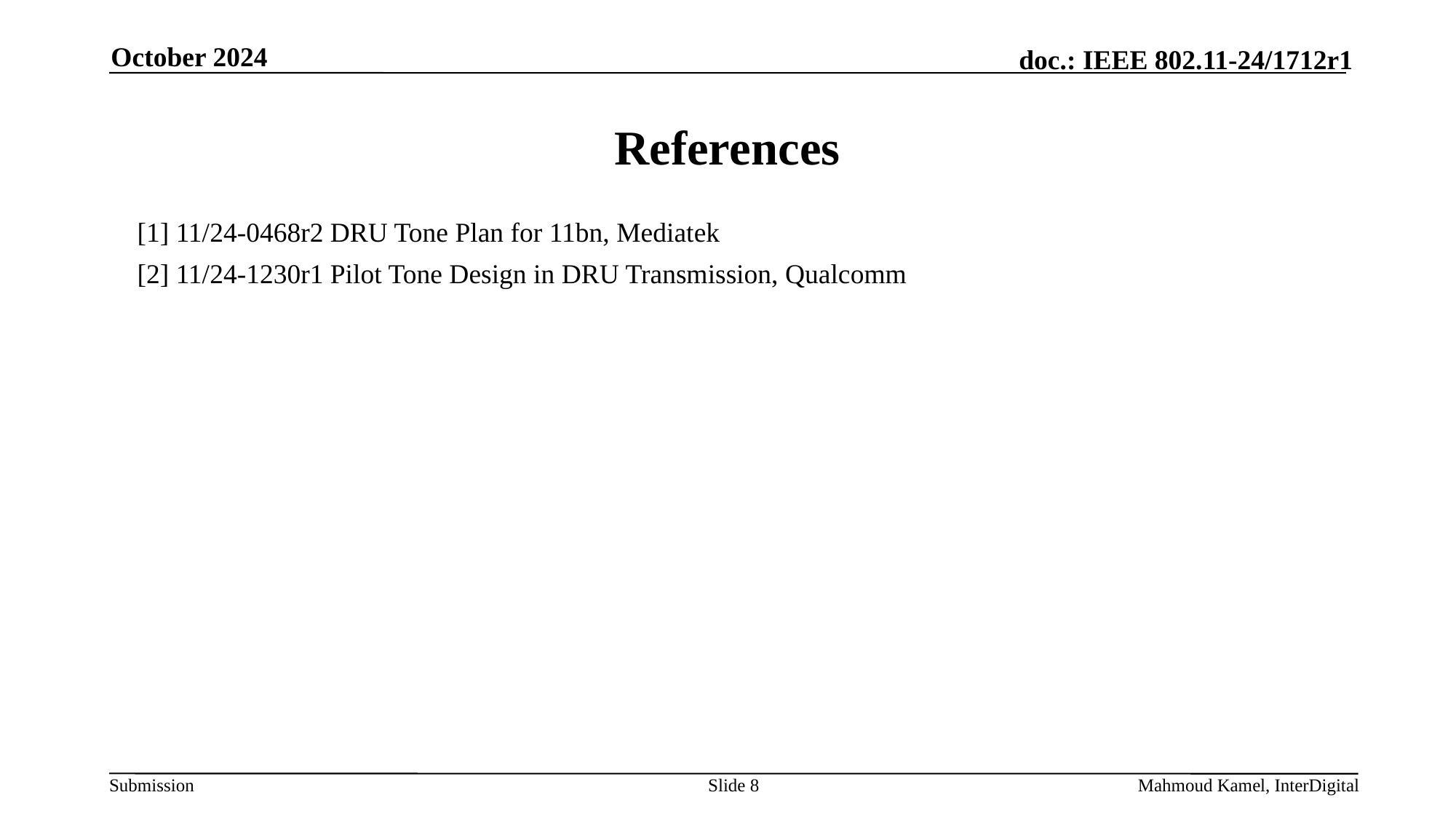

October 2024
# References
[1] 11/24-0468r2 DRU Tone Plan for 11bn, Mediatek
[2] 11/24-1230r1 Pilot Tone Design in DRU Transmission, Qualcomm

Slide 8
Mahmoud Kamel, InterDigital